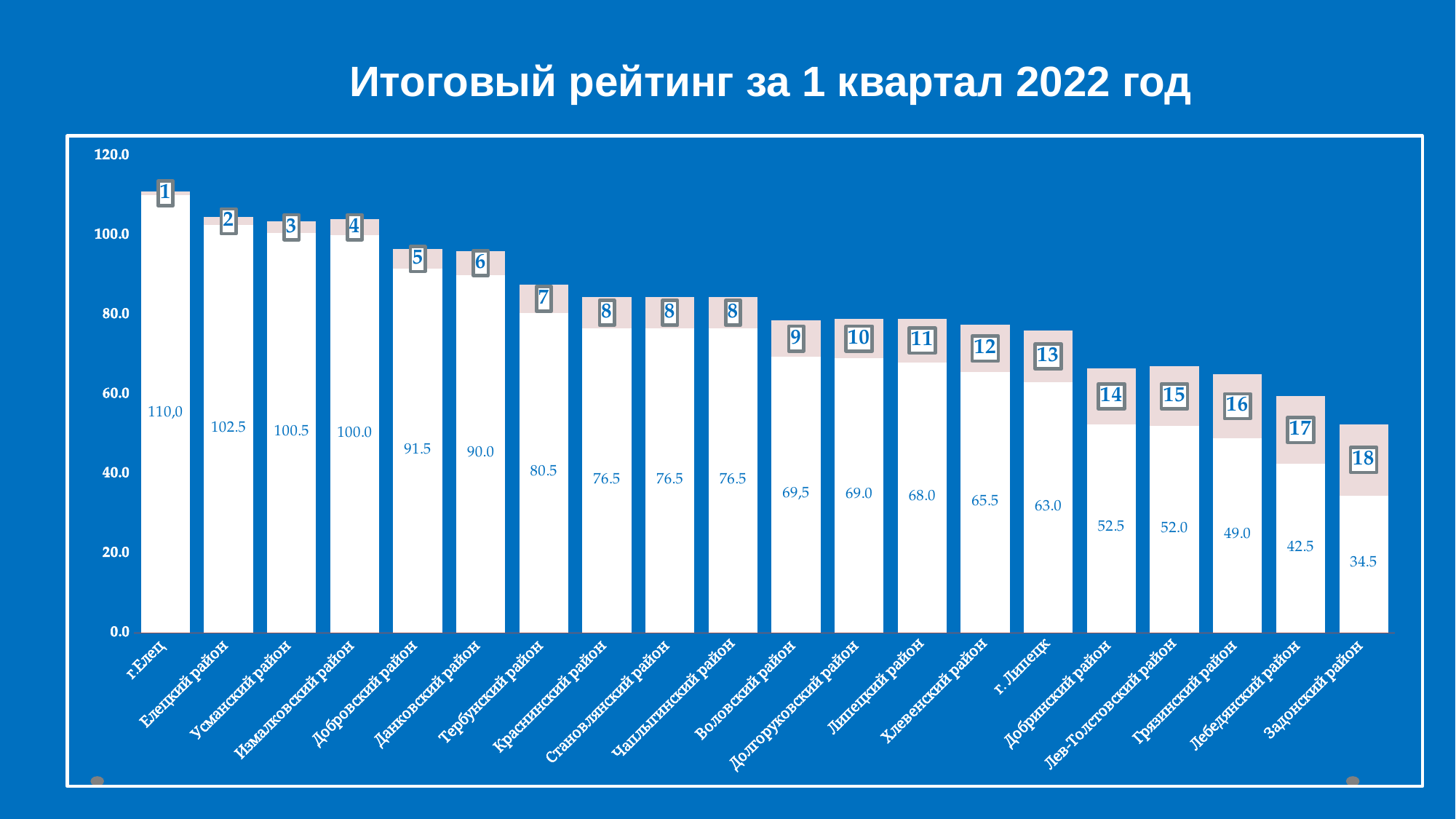

Итоговый рейтинг за 1 квартал 2022 год

### Chart

| Category |  |  |
|---|---|---|
| г.Елец  | 110.0 | 1.0 |
| Елецкий район  | 102.5 | 2.0 |
| Усманский район  | 100.5 | 3.0 |
| Измалковский район  | 100.0 | 4.0 |
| Добровский район  | 91.5 | 5.0 |
| Данковский район  | 90.0 | 6.0 |
| Тербунский район  | 80.5 | 7.0 |
| Краснинский район  | 76.5 | 8.0 |
| Становлянский район  | 76.5 | 8.0 |
| Чаплыгинский район | 76.5 | 8.0 |
| Воловский район  | 69.5 | 9.0 |
| Долгоруковский район  | 69.0 | 10.0 |
| Липецкий район | 68.0 | 11.0 |
| Хлевенский район | 65.5 | 12.0 |
| г. Липецк | 63.0 | 13.0 |
| Добринский район  | 52.5 | 14.0 |
| Лев-Толстовский район | 52.0 | 15.0 |
| Грязинский район  | 49.0 | 16.0 |
| Лебедянский район  | 42.5 | 17.0 |
| Задонский район  | 34.5 | 18.0 |